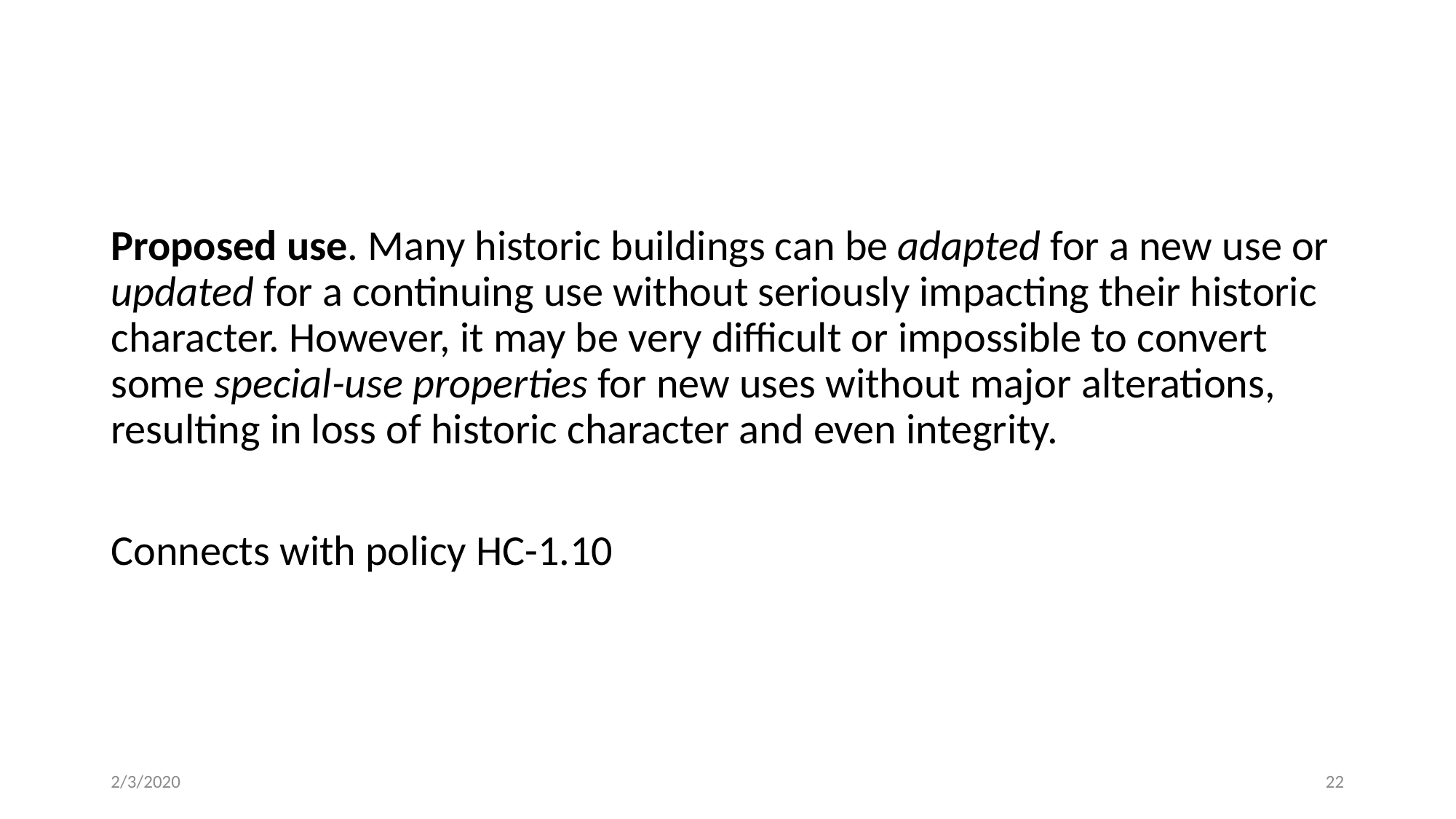

#
Proposed use. Many historic buildings can be adapted for a new use or updated for a continuing use without seriously impacting their historic character. However, it may be very difficult or impossible to convert some special-use properties for new uses without major alterations, resulting in loss of historic character and even integrity.

Connects with policy HC-1.10
2/3/2020
22